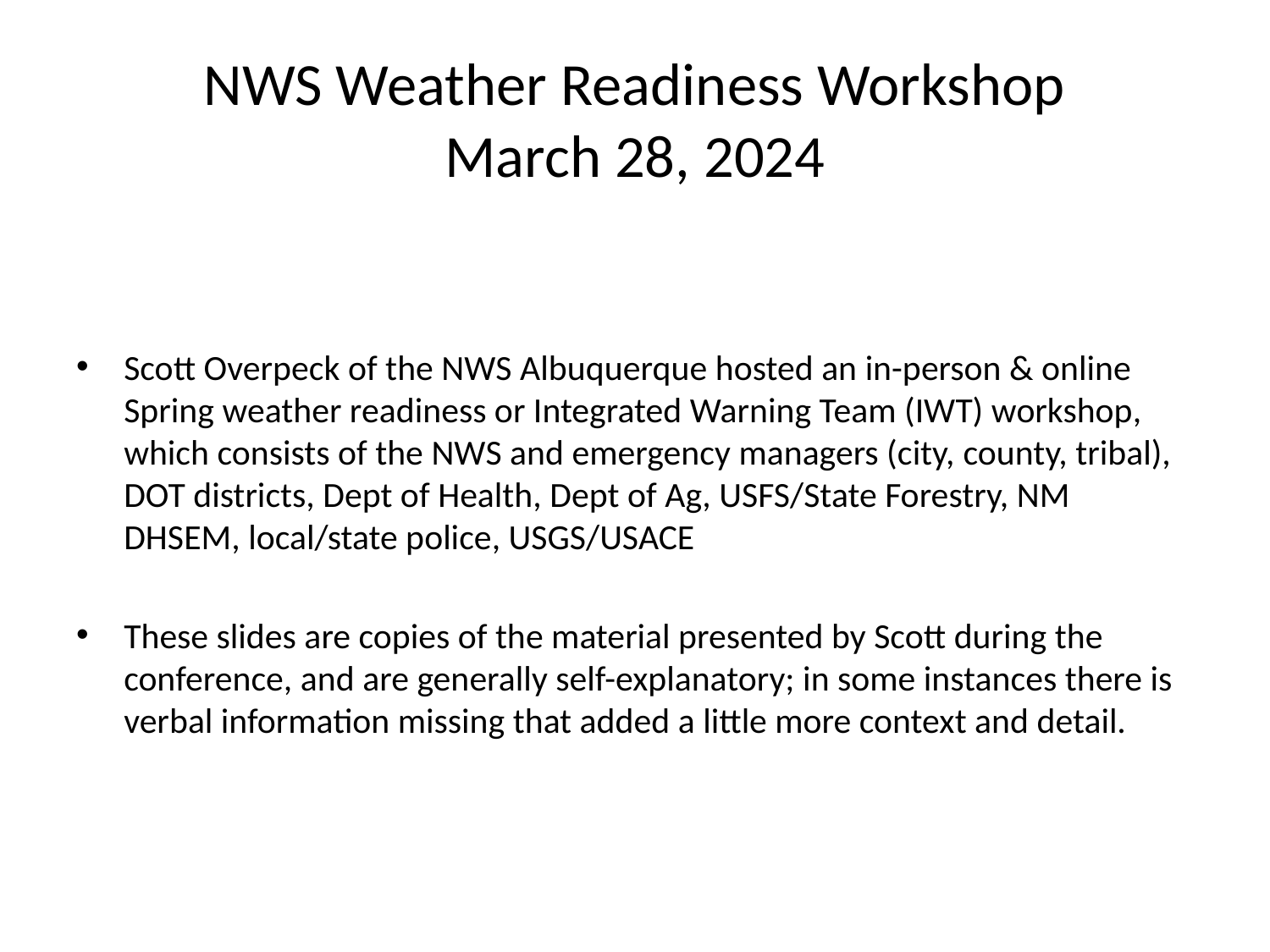

# NWS Weather Readiness Workshop March 28, 2024
Scott Overpeck of the NWS Albuquerque hosted an in-person & online Spring weather readiness or Integrated Warning Team (IWT) workshop, which consists of the NWS and emergency managers (city, county, tribal), DOT districts, Dept of Health, Dept of Ag, USFS/State Forestry, NM DHSEM, local/state police, USGS/USACE

These slides are copies of the material presented by Scott during the conference, and are generally self-explanatory; in some instances there is verbal information missing that added a little more context and detail.